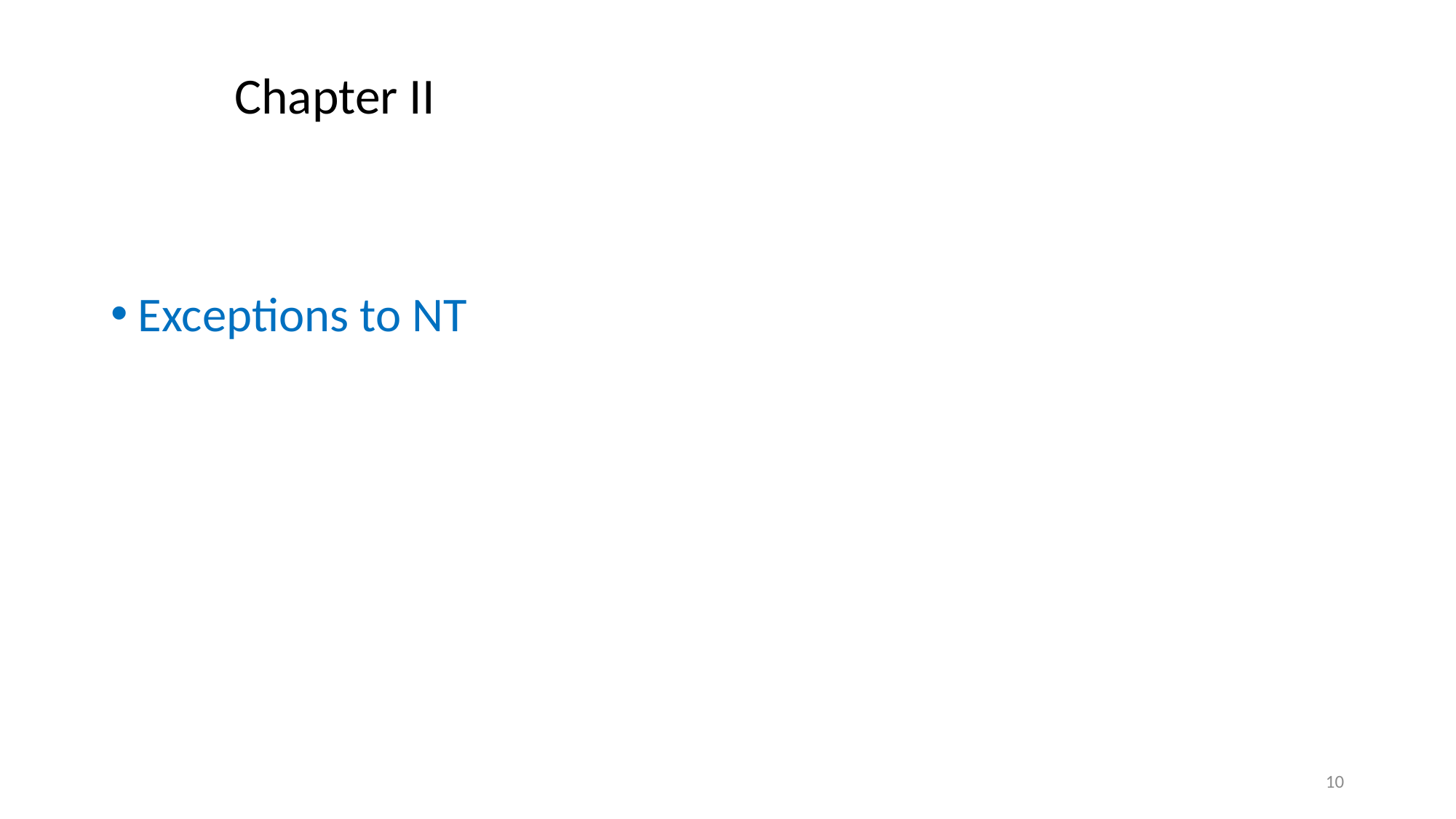

# Chapter II

Exceptions to NT
10